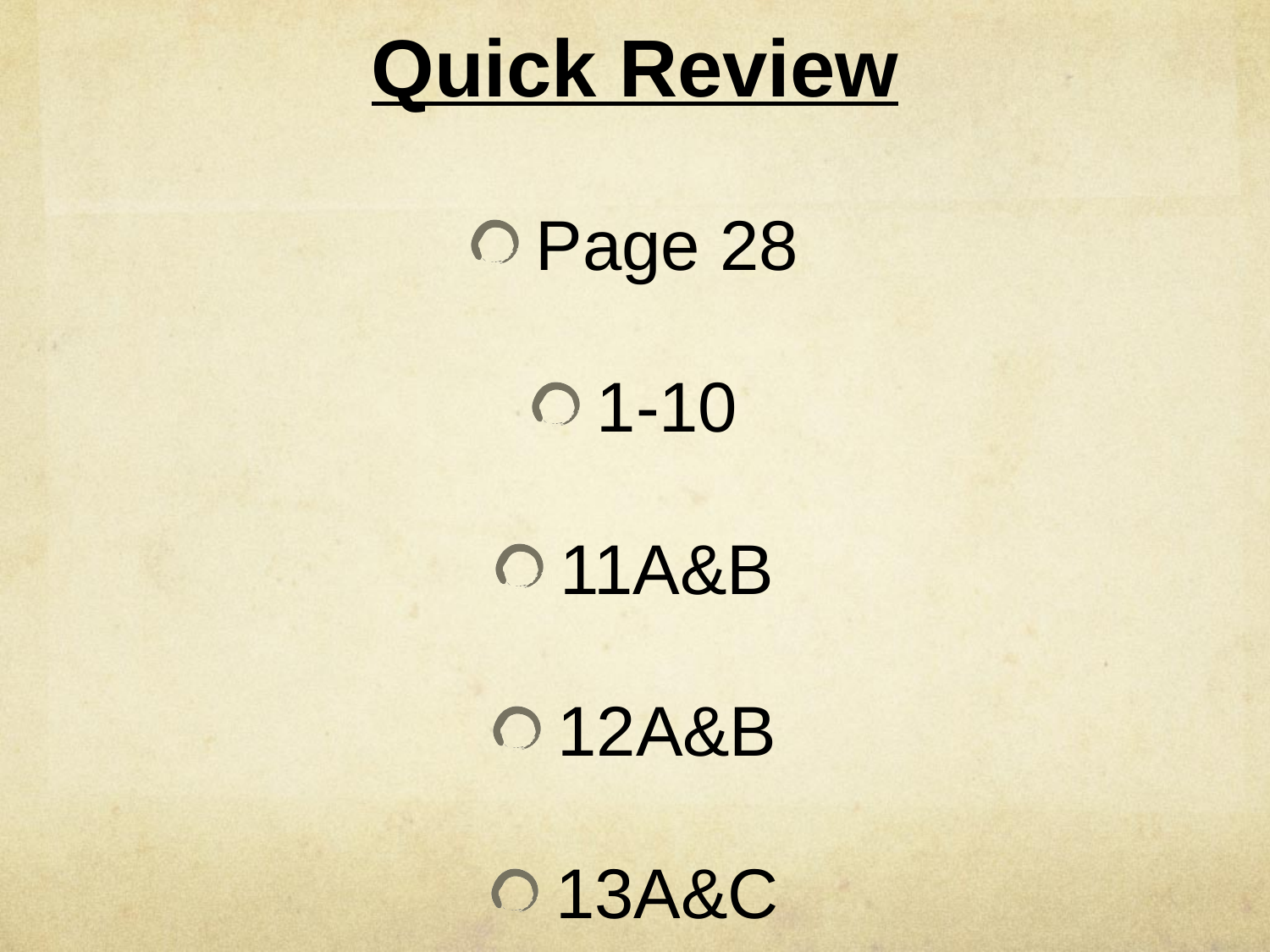

# Quick Review
Page 28
1-10
11A&B
12A&B
13A&C